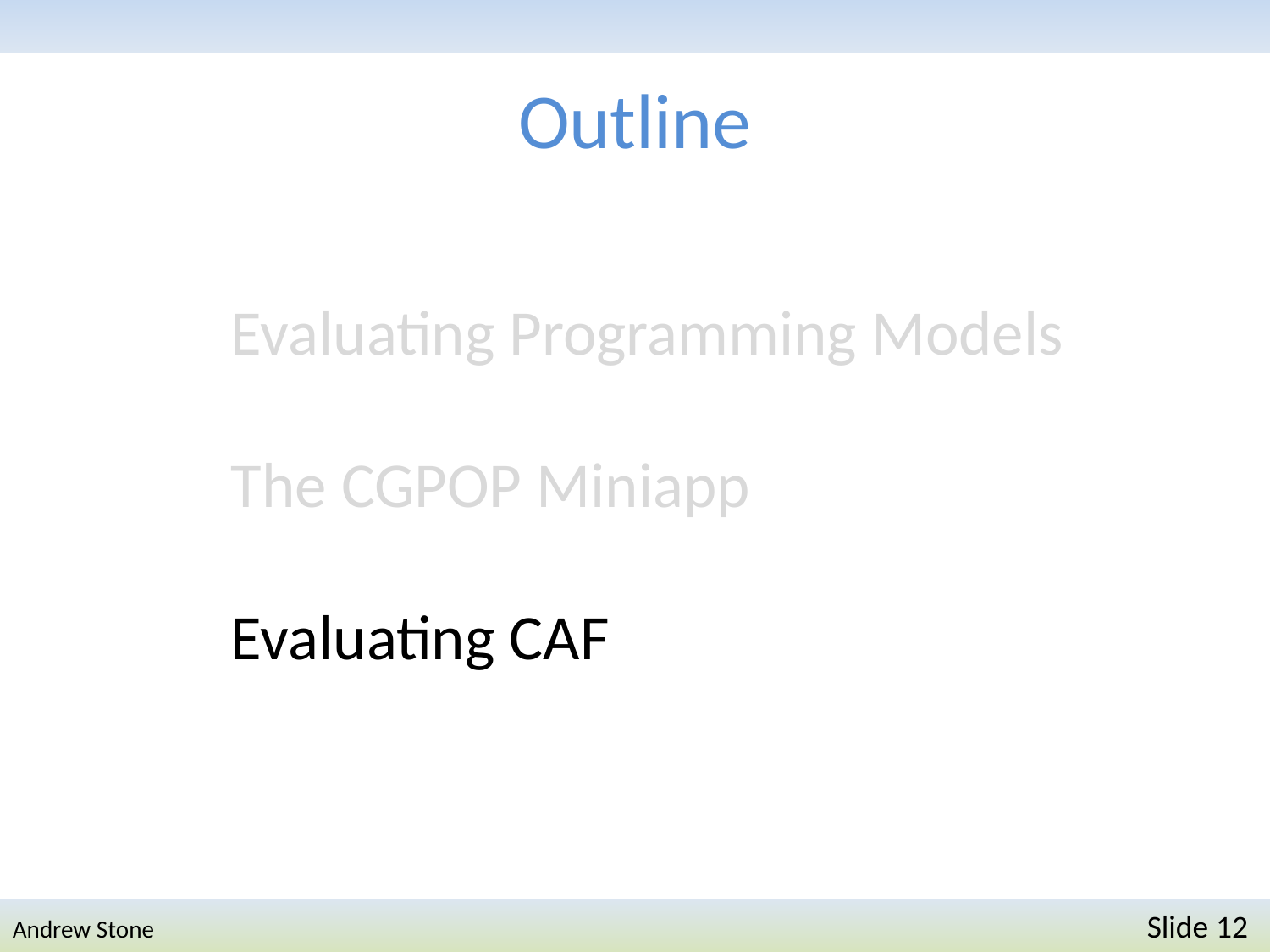

# Outline
Evaluating Programming Models

The CGPOP Miniapp

Evaluating CAF
Andrew Stone 	Slide 12